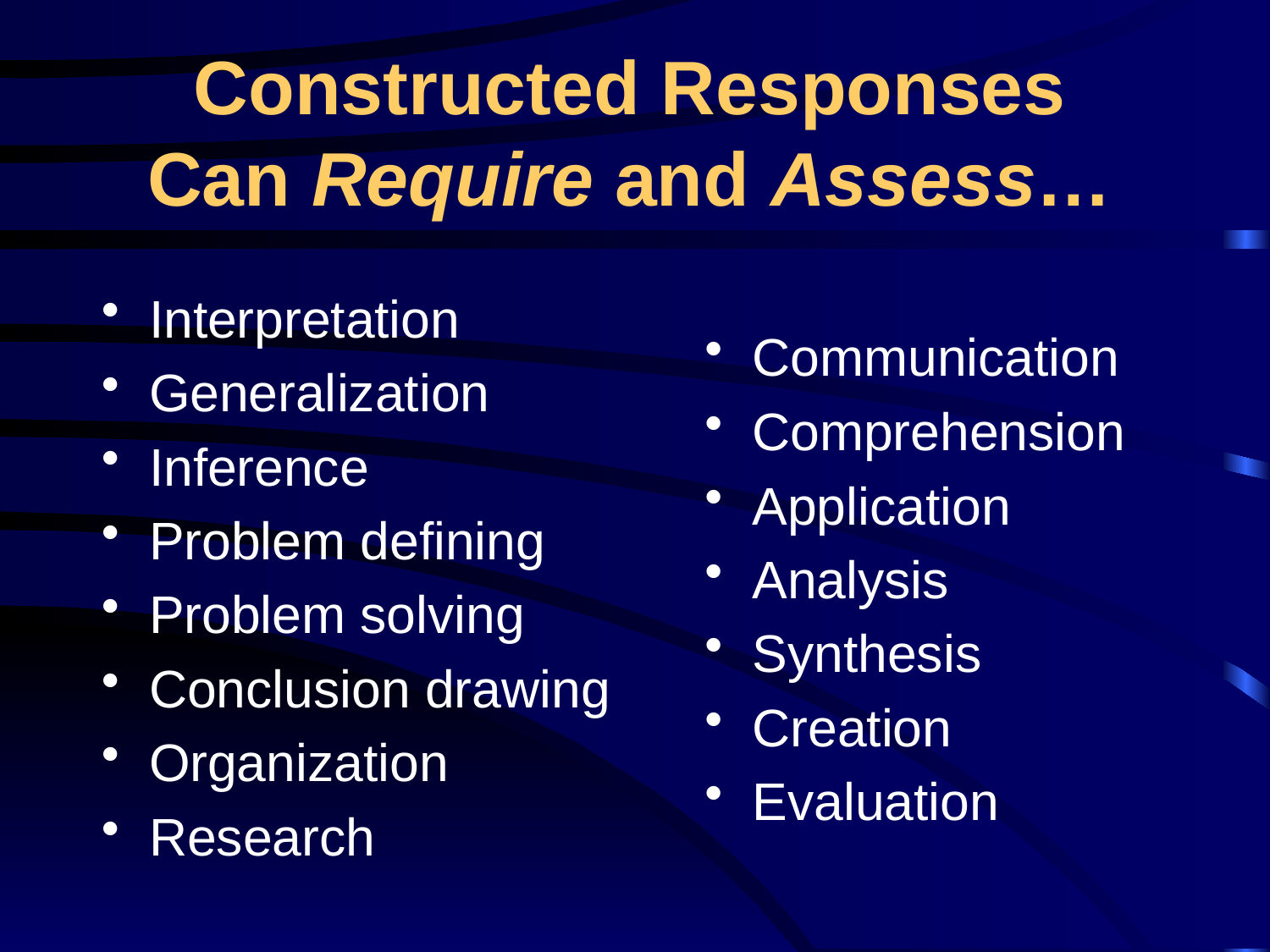

# Constructed Responses Can Require and Assess…
Interpretation
Generalization
Inference
Problem defining
Problem solving
Conclusion drawing
Organization
Research
Communication
Comprehension
Application
Analysis
Synthesis
Creation
Evaluation